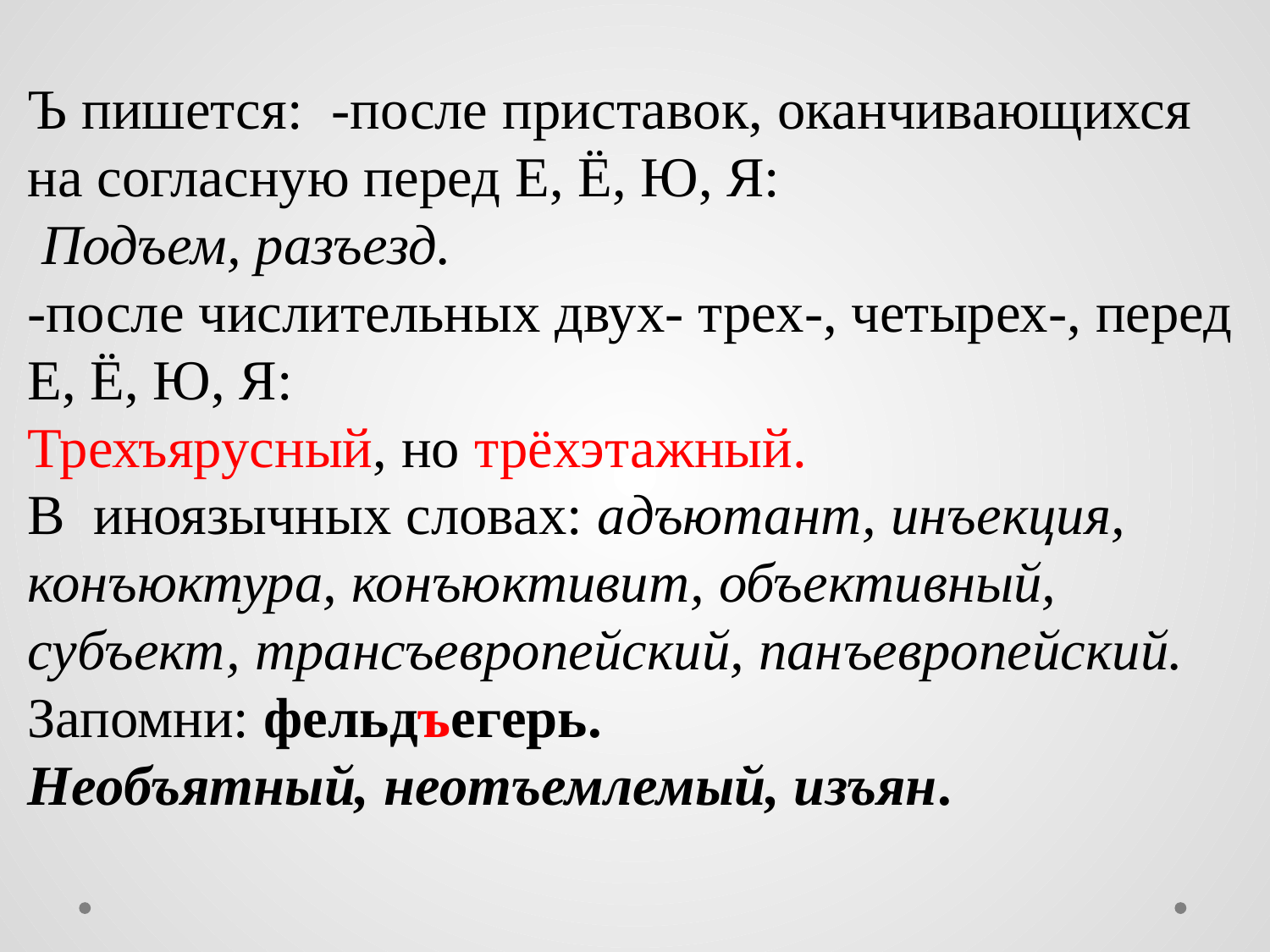

Ъ пишется:  -после приставок, оканчивающихся на согласную перед Е, Ё, Ю, Я:
 Подъем, разъезд.
-после числительных двух- трех-, четырех-, перед Е, Ё, Ю, Я:
Трехъярусный, но трёхэтажный.
В  иноязычных словах: адъютант, инъекция, конъюктура, конъюктивит, объективный, субъект, трансъевропейский, панъевропейский.
Запомни: фельдъегерь.
Необъятный, неотъемлемый, изъян.